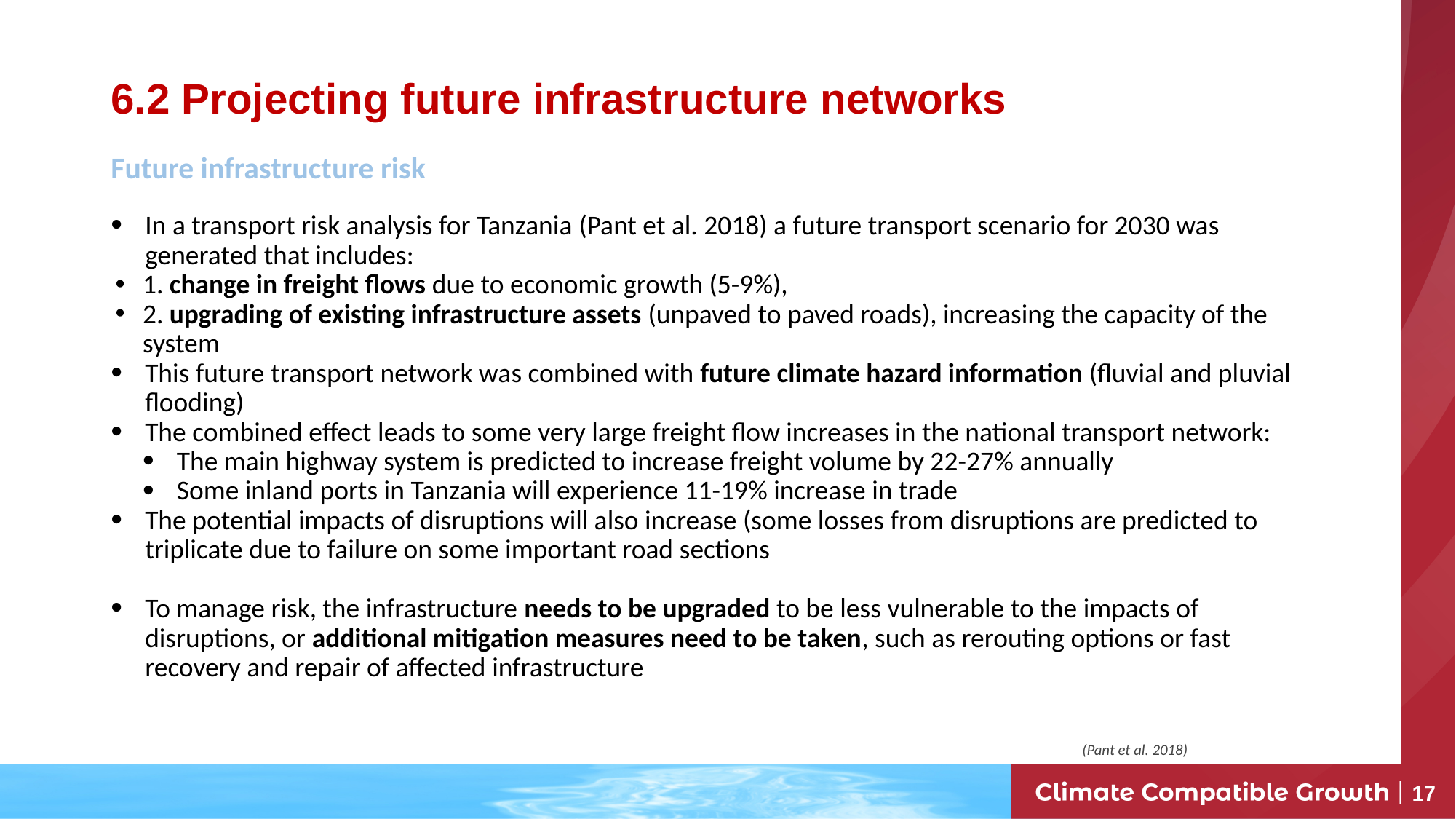

# 6.2 Projecting future infrastructure networks
Future infrastructure risk

In a transport risk analysis for Tanzania (Pant et al. 2018) a future transport scenario for 2030 was generated that includes:
1. change in freight flows due to economic growth (5-9%),
2. upgrading of existing infrastructure assets (unpaved to paved roads), increasing the capacity of the system
This future transport network was combined with future climate hazard information (fluvial and pluvial flooding)
The combined effect leads to some very large freight flow increases in the national transport network:
The main highway system is predicted to increase freight volume by 22-27% annually
Some inland ports in Tanzania will experience 11-19% increase in trade
The potential impacts of disruptions will also increase (some losses from disruptions are predicted to triplicate due to failure on some important road sections

To manage risk, the infrastructure needs to be upgraded to be less vulnerable to the impacts of disruptions, or additional mitigation measures need to be taken, such as rerouting options or fast recovery and repair of affected infrastructure
(Pant et al. 2018)